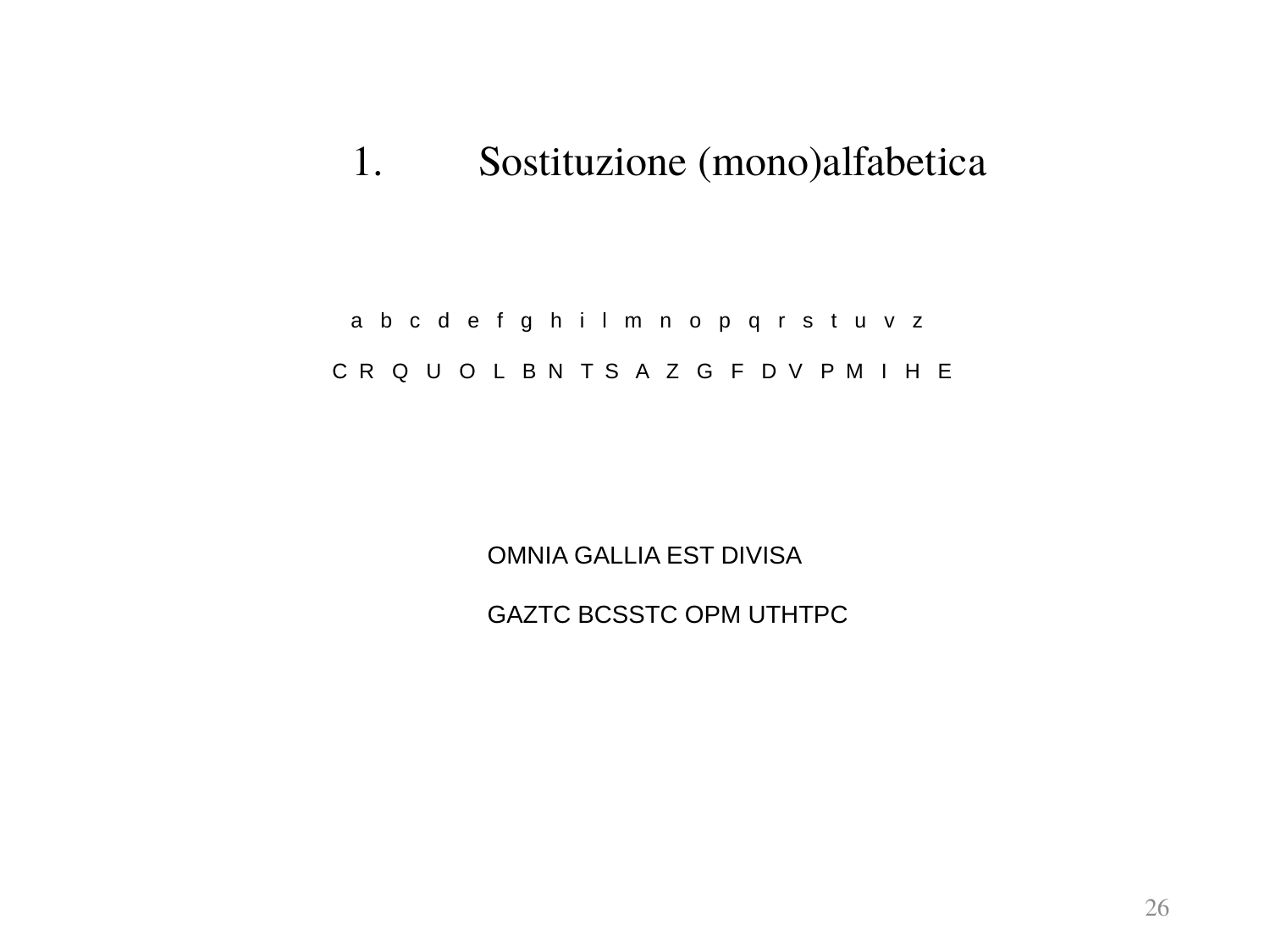

1.	Sostituzione (mono)alfabetica

a   b   c   d   e   f   g   h   i   l   m   n   o   p   q   r   s   t   u   v   z

C  R   Q   U   O   L   B  N   T  S   A   Z   G   F   D  V   P  M   I   H   E

OMNIA GALLIA EST DIVISA

GAZTC BCSSTC OPM UTHTPC
26